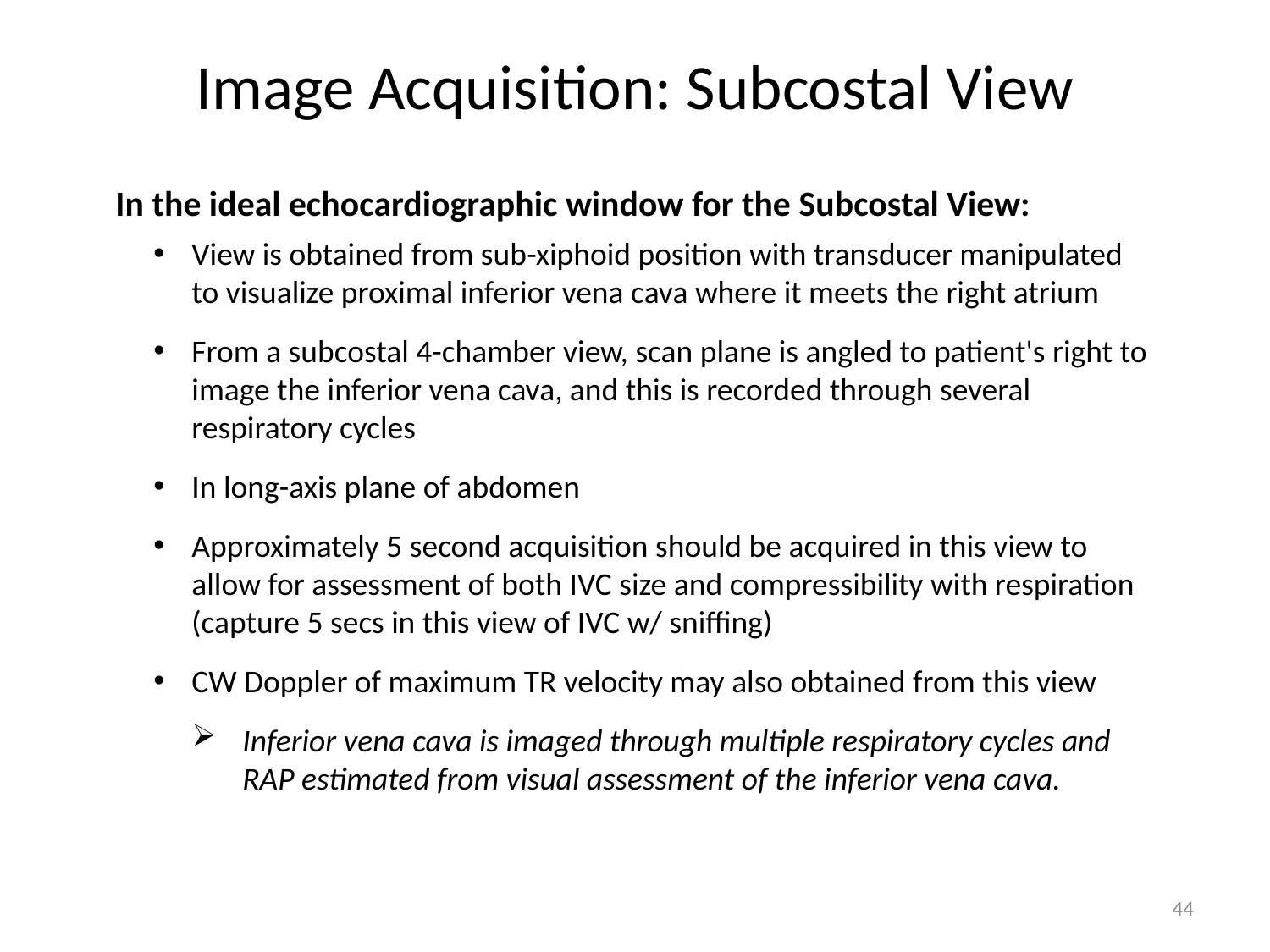

# Image Acquisition: Subcostal View
In the ideal echocardiographic window for the Subcostal View:
View is obtained from sub-xiphoid position with transducer manipulated to visualize proximal inferior vena cava where it meets the right atrium
From a subcostal 4-chamber view, scan plane is angled to patient's right to image the inferior vena cava, and this is recorded through several respiratory cycles
In long-axis plane of abdomen
Approximately 5 second acquisition should be acquired in this view to allow for assessment of both IVC size and compressibility with respiration (capture 5 secs in this view of IVC w/ sniffing)
CW Doppler of maximum TR velocity may also obtained from this view
Inferior vena cava is imaged through multiple respiratory cycles and RAP estimated from visual assessment of the inferior vena cava.

44